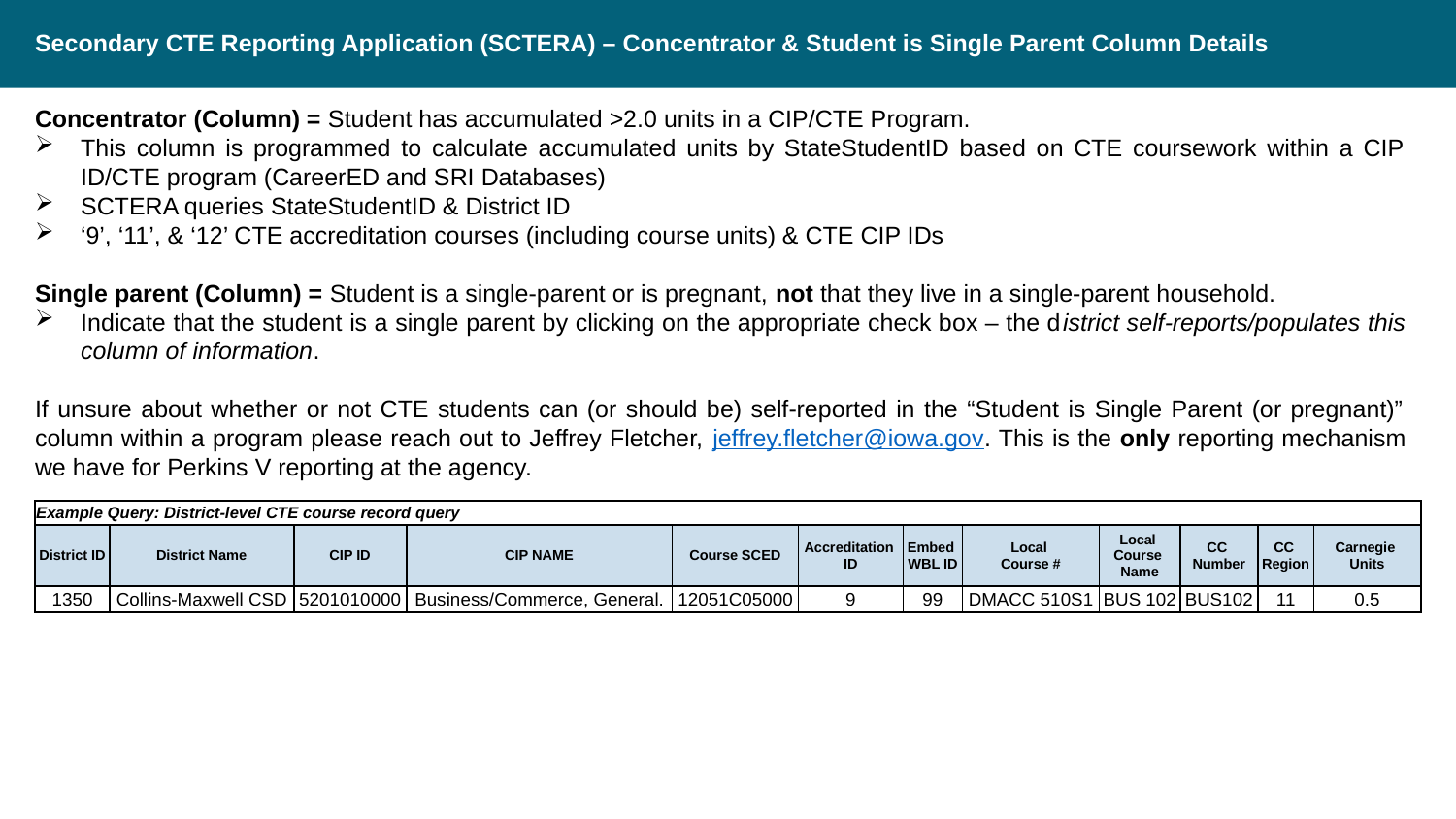

# Secondary CTE Reporting Application (SCTERA) – Concentrator & Student is Single Parent Column Details
Concentrator (Column) = Student has accumulated >2.0 units in a CIP/CTE Program.
This column is programmed to calculate accumulated units by StateStudentID based on CTE coursework within a CIP ID/CTE program (CareerED and SRI Databases)
SCTERA queries StateStudentID & District ID
‘9’, ‘11’, & ‘12’ CTE accreditation courses (including course units) & CTE CIP IDs

Single parent (Column) = Student is a single-parent or is pregnant, not that they live in a single-parent household.
Indicate that the student is a single parent by clicking on the appropriate check box – the district self-reports/populates this column of information.

If unsure about whether or not CTE students can (or should be) self-reported in the “Student is Single Parent (or pregnant)” column within a program please reach out to Jeffrey Fletcher, jeffrey.fletcher@iowa.gov. This is the only reporting mechanism we have for Perkins V reporting at the agency.

| Example Query: District-level CTE course record query |  |  |  |  |  |  |  |  |  |  |  |
| --- | --- | --- | --- | --- | --- | --- | --- | --- | --- | --- | --- |
| District ID | District Name | CIP ID | CIP NAME | Course SCED | Accreditation ID | Embed WBL ID | Local Course # | Local Course Name | CC Number | CC Region | Carnegie Units |
| 1350 | Collins-Maxwell CSD | 5201010000 | Business/Commerce, General. | 12051C05000 | 9 | 99 | DMACC 510S1 | BUS 102 | BUS102 | 11 | 0.5 |